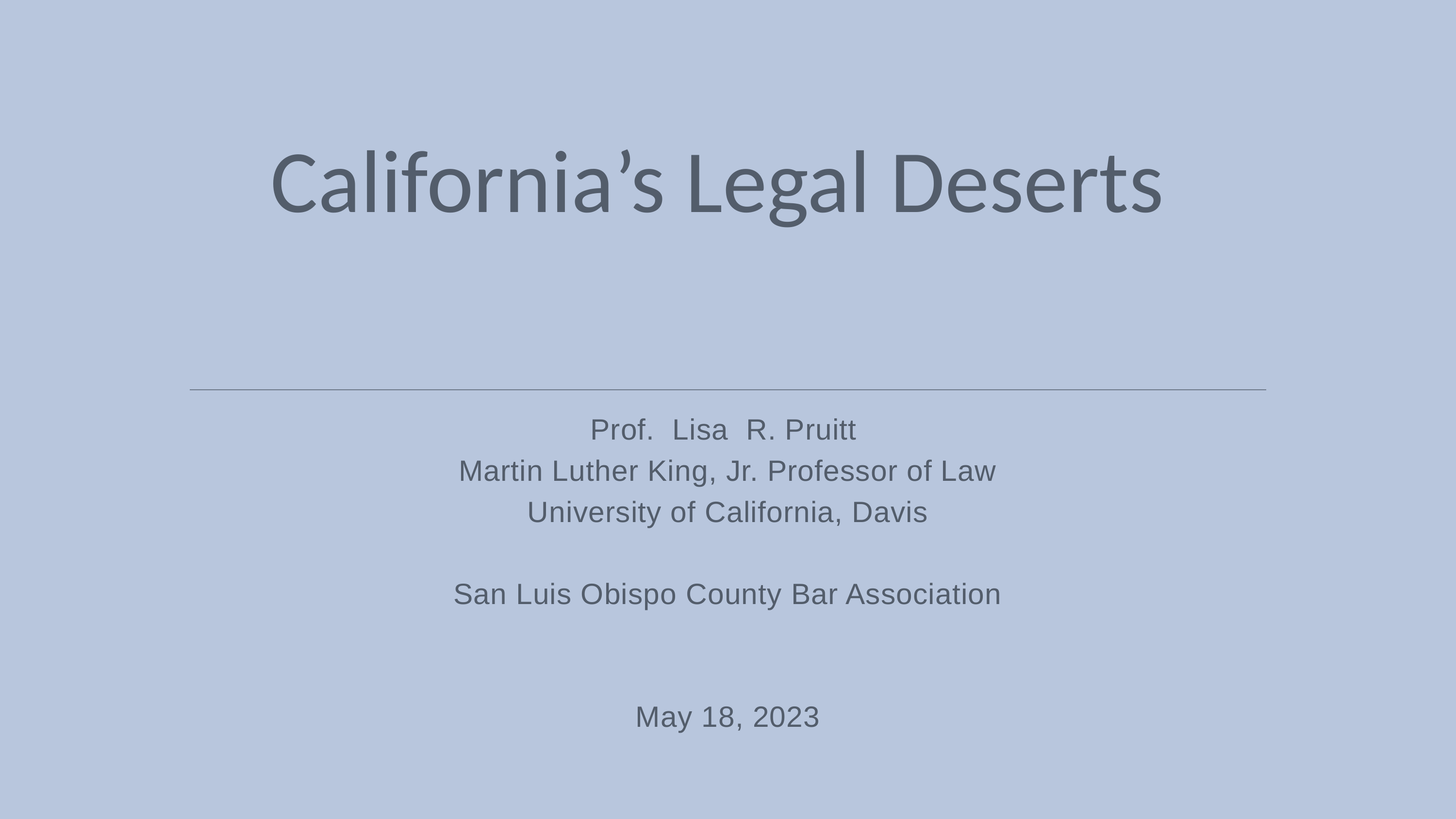

California’s Legal Deserts

Prof.  Lisa  R. Pruitt
Martin Luther King, Jr. Professor of Law
 University of California, Davis

San Luis Obispo County Bar Association

May 18, 2023